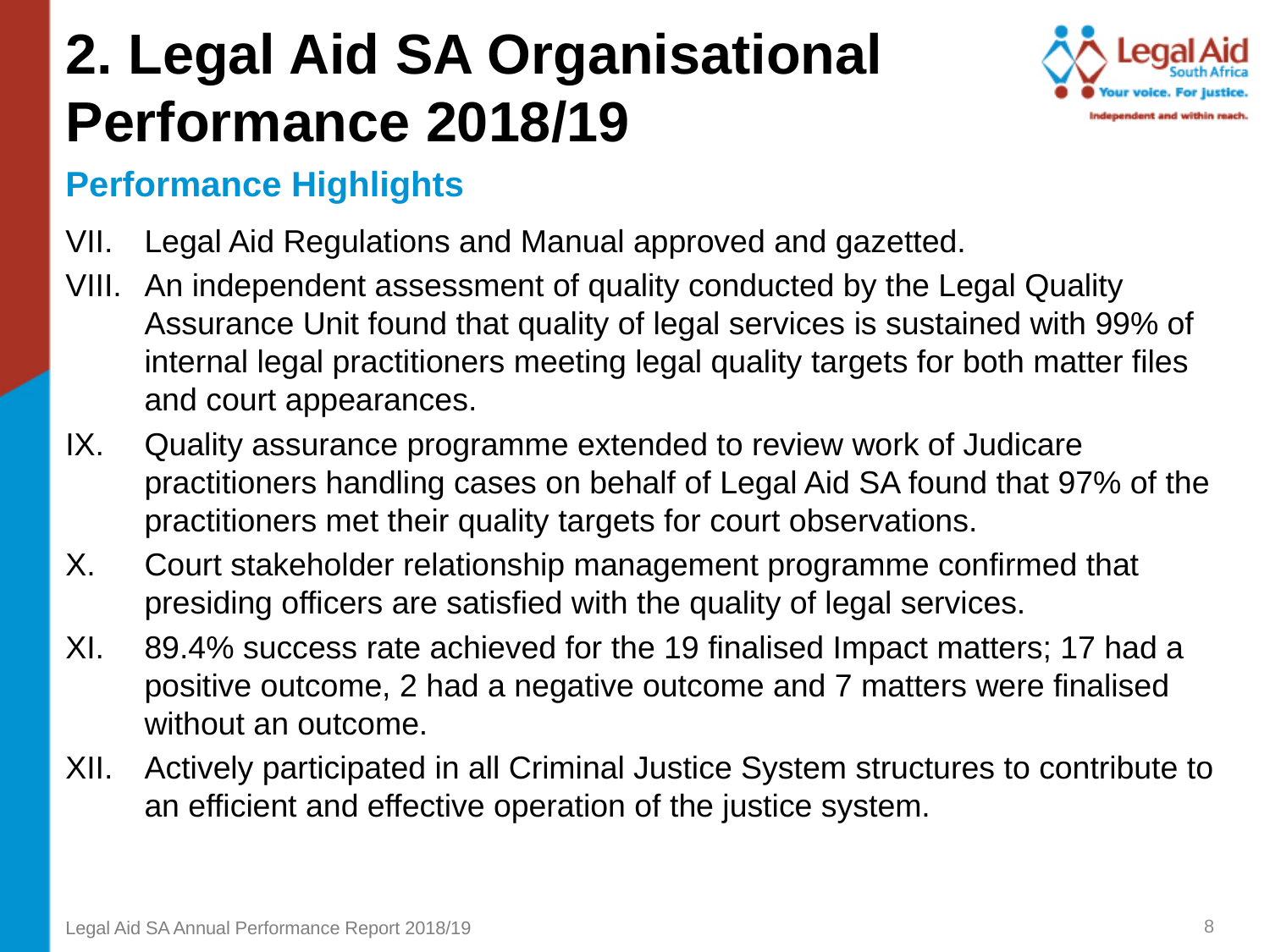

2. Legal Aid SA Organisational Performance 2018/19
Performance Highlights
Legal Aid Regulations and Manual approved and gazetted.
An independent assessment of quality conducted by the Legal Quality Assurance Unit found that quality of legal services is sustained with 99% of internal legal practitioners meeting legal quality targets for both matter files and court appearances.
Quality assurance programme extended to review work of Judicare practitioners handling cases on behalf of Legal Aid SA found that 97% of the practitioners met their quality targets for court observations.
Court stakeholder relationship management programme confirmed that presiding officers are satisfied with the quality of legal services.
89.4% success rate achieved for the 19 finalised Impact matters; 17 had a positive outcome, 2 had a negative outcome and 7 matters were finalised without an outcome.
Actively participated in all Criminal Justice System structures to contribute to an efficient and effective operation of the justice system.
8
Legal Aid SA Annual Performance Report 2018/19